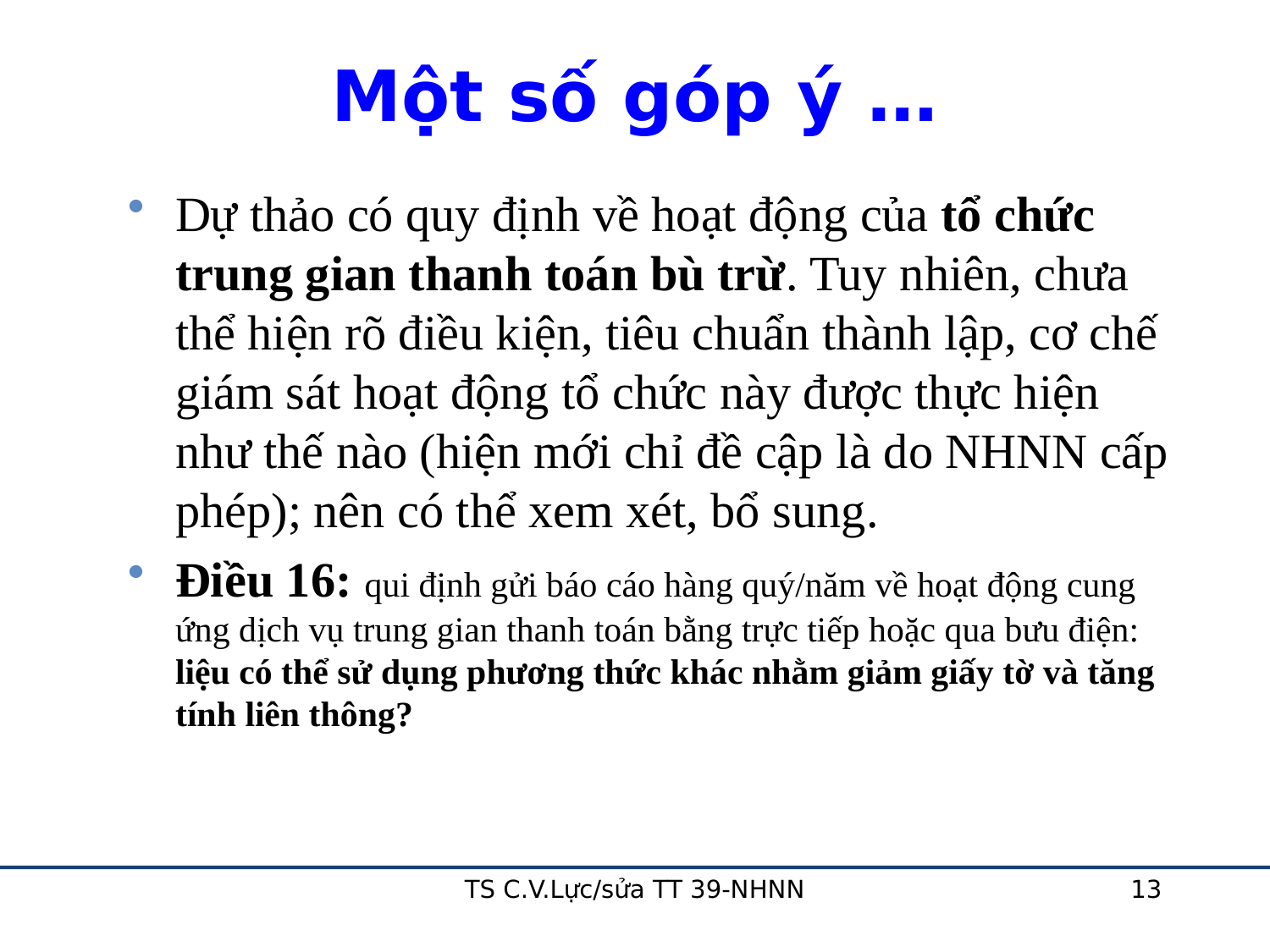

# Một số góp ý …
Dự thảo có quy định về hoạt động của tổ chức trung gian thanh toán bù trừ. Tuy nhiên, chưa thể hiện rõ điều kiện, tiêu chuẩn thành lập, cơ chế giám sát hoạt động tổ chức này được thực hiện như thế nào (hiện mới chỉ đề cập là do NHNN cấp phép); nên có thể xem xét, bổ sung.
Điều 16: qui định gửi báo cáo hàng quý/năm về hoạt động cung ứng dịch vụ trung gian thanh toán bằng trực tiếp hoặc qua bưu điện: liệu có thể sử dụng phương thức khác nhằm giảm giấy tờ và tăng tính liên thông?

TS C.V.Lực/sửa TT 39-NHNN
13